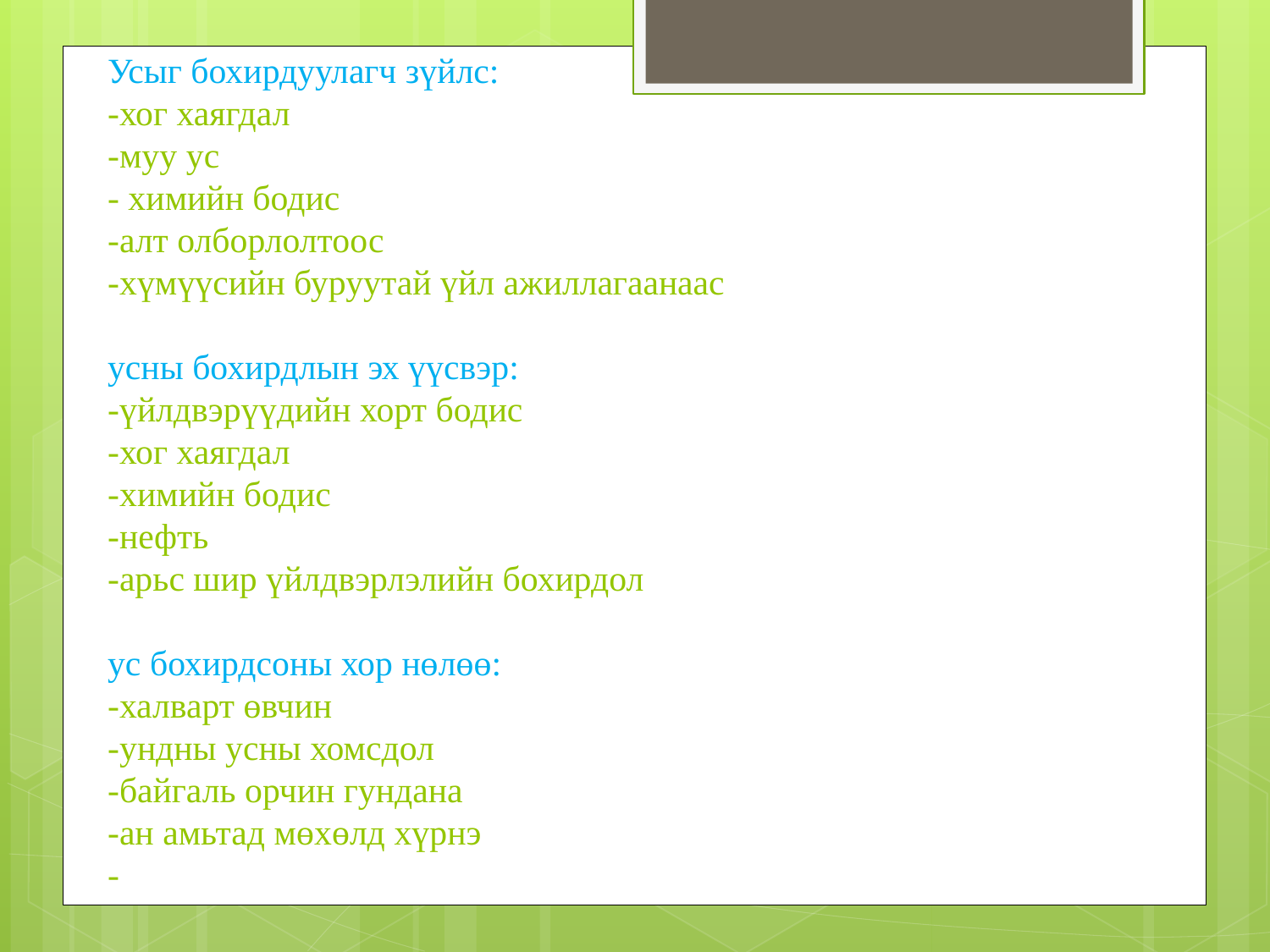

# Усыг бохирдуулагч зүйлс: -хог хаягдал -муу ус - химийн бодис -алт олборлолтоос -хүмүүсийн буруутай үйл ажиллагаанаас усны бохирдлын эх үүсвэр: -үйлдвэрүүдийн хорт бодис -хог хаягдал -химийн бодис -нефть -арьс шир үйлдвэрлэлийн бохирдол ус бохирдсоны хор нөлөө: -халварт өвчин -ундны усны хомсдол -байгаль орчин гундана -ан амьтад мөхөлд хүрнэ -